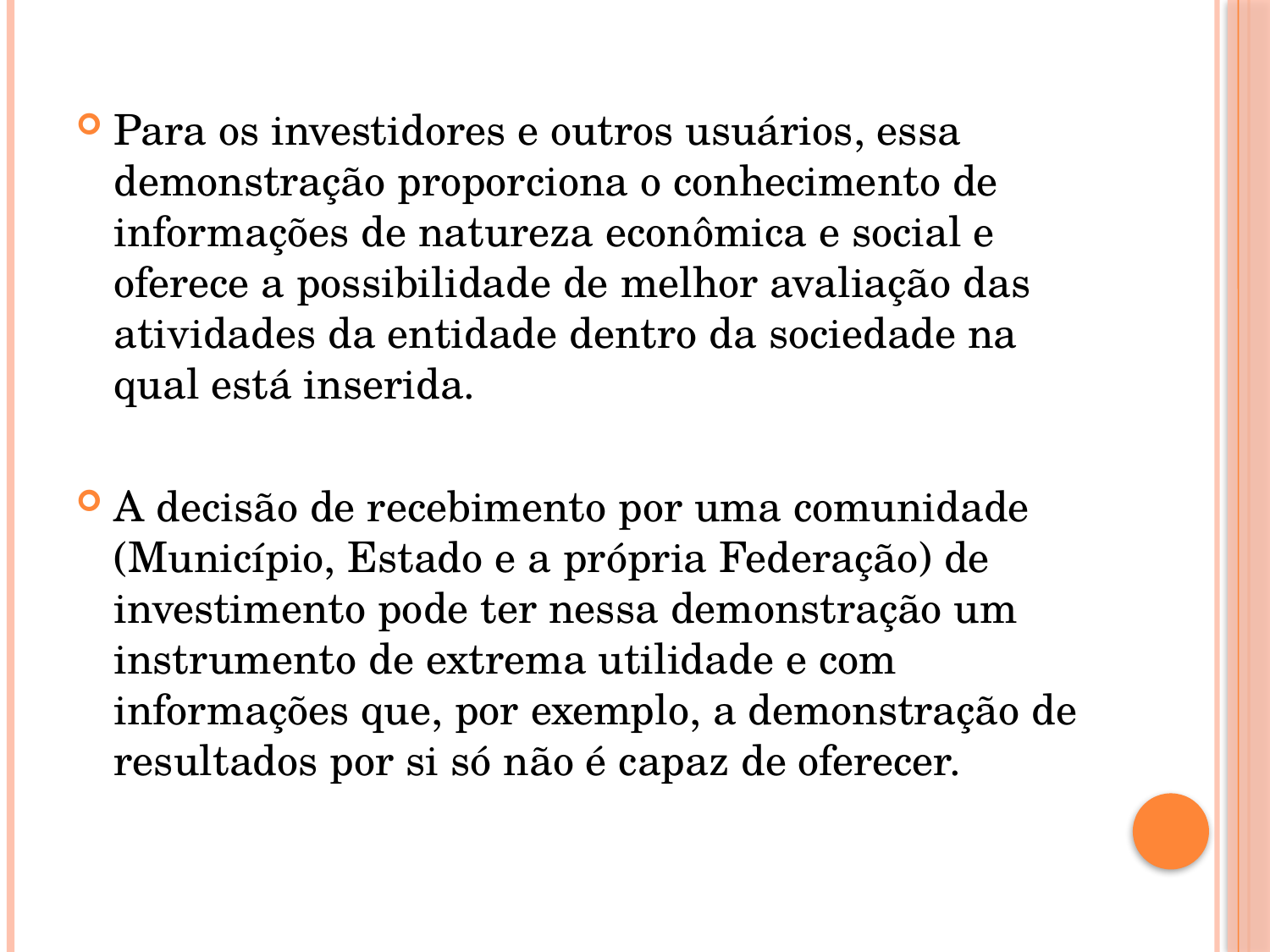

Para os investidores e outros usuários, essa demonstração proporciona o conhecimento de informações de natureza econômica e social e oferece a possibilidade de melhor avaliação das atividades da entidade dentro da sociedade na qual está inserida.

A decisão de recebimento por uma comunidade (Município, Estado e a própria Federação) de investimento pode ter nessa demonstração um instrumento de extrema utilidade e com informações que, por exemplo, a demonstração de resultados por si só não é capaz de oferecer.